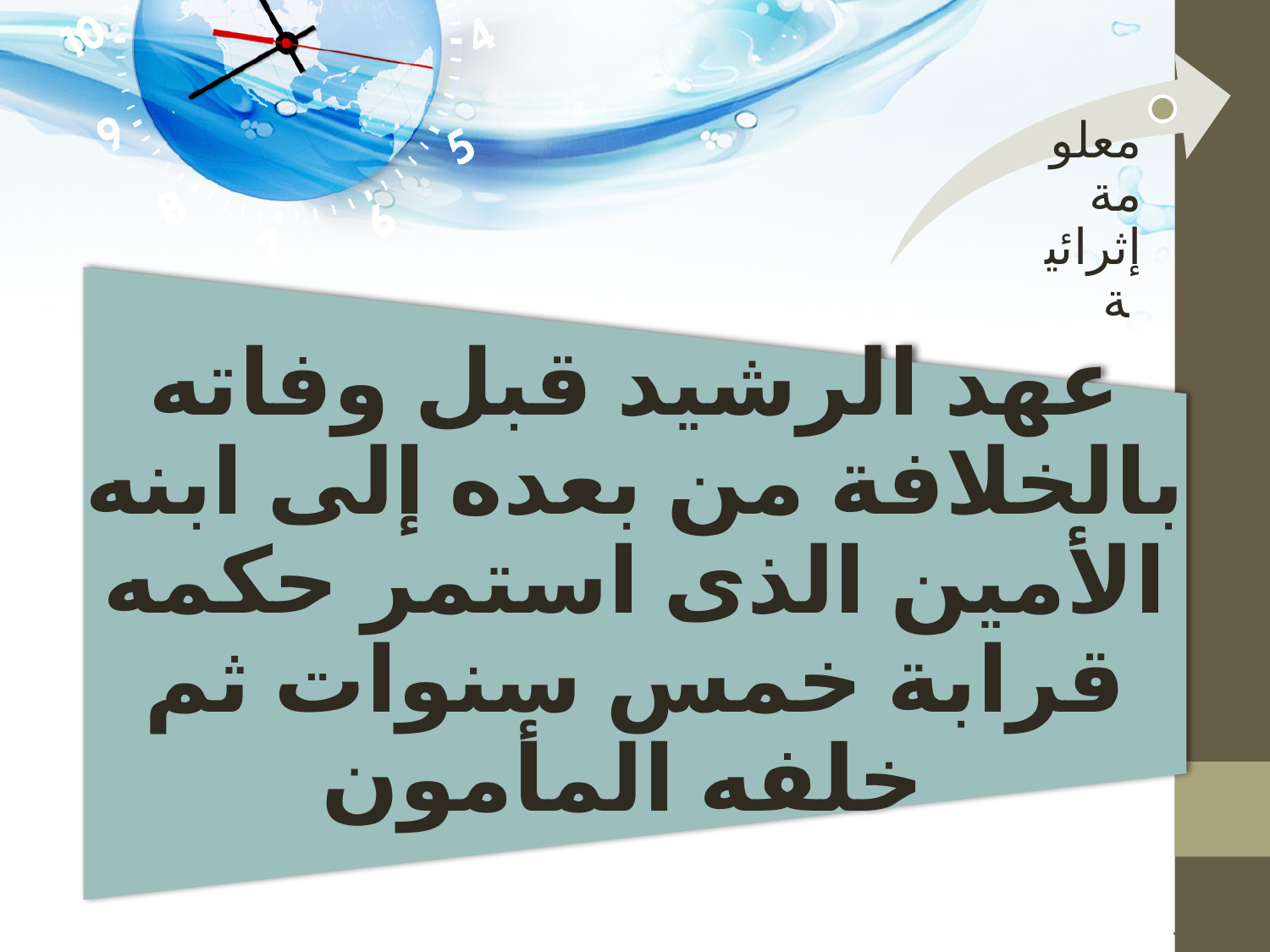

معلومة إثرائية
عهد الرشيد قبل وفاته بالخلافة من بعده إلى ابنه الأمين الذى استمر حكمه قرابة خمس سنوات ثم خلفه المأمون